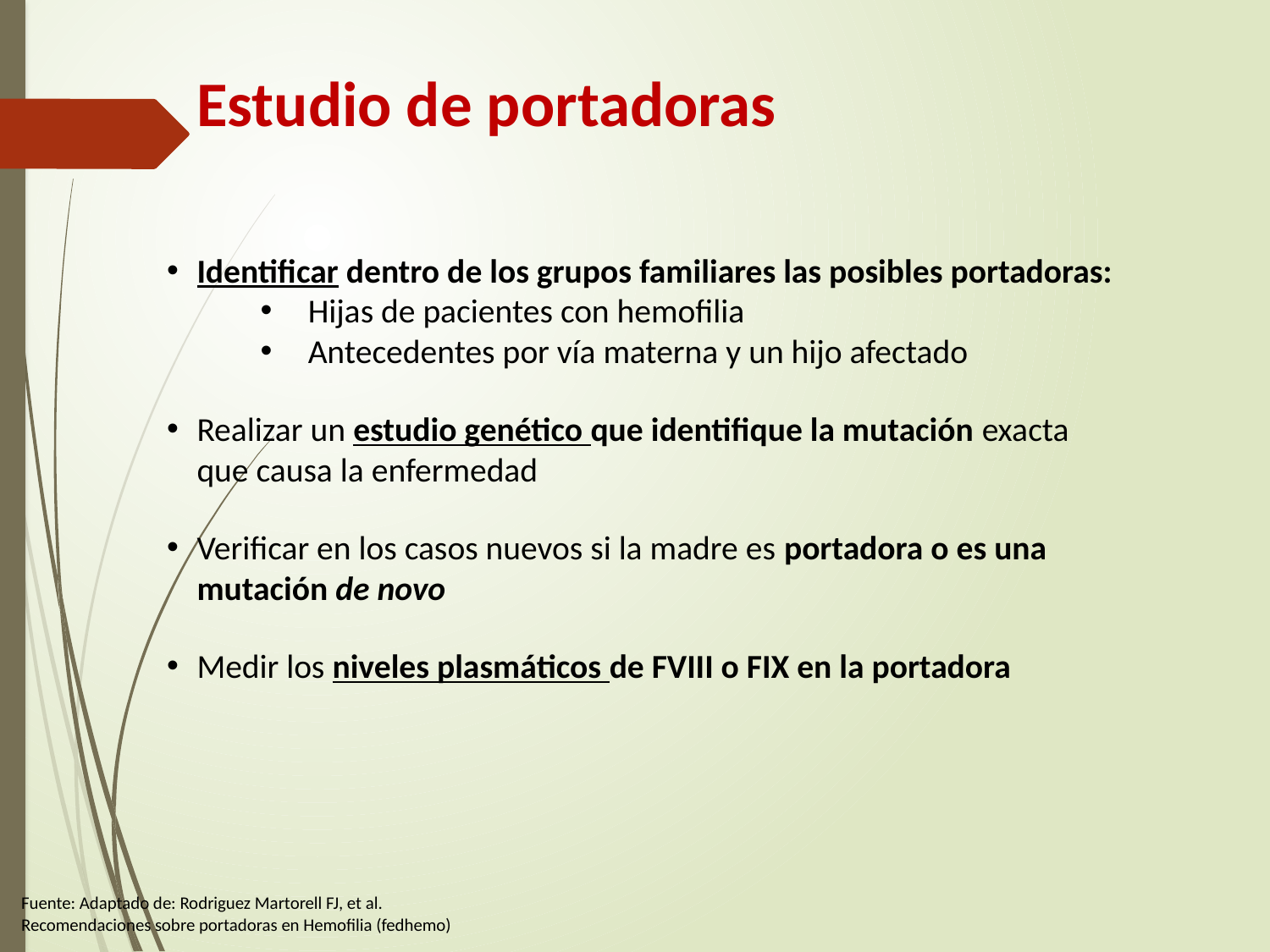

Estudio de portadoras
Identificar dentro de los grupos familiares las posibles portadoras:
Hijas de pacientes con hemofilia
Antecedentes por vía materna y un hijo afectado

Realizar un estudio genético que identifique la mutación exacta que causa la enfermedad

Verificar en los casos nuevos si la madre es portadora o es una mutación de novo

Medir los niveles plasmáticos de FVIII o FIX en la portadora

Fuente: Adaptado de: Rodriguez Martorell FJ, et al. Recomendaciones sobre portadoras en Hemofilia (fedhemo)